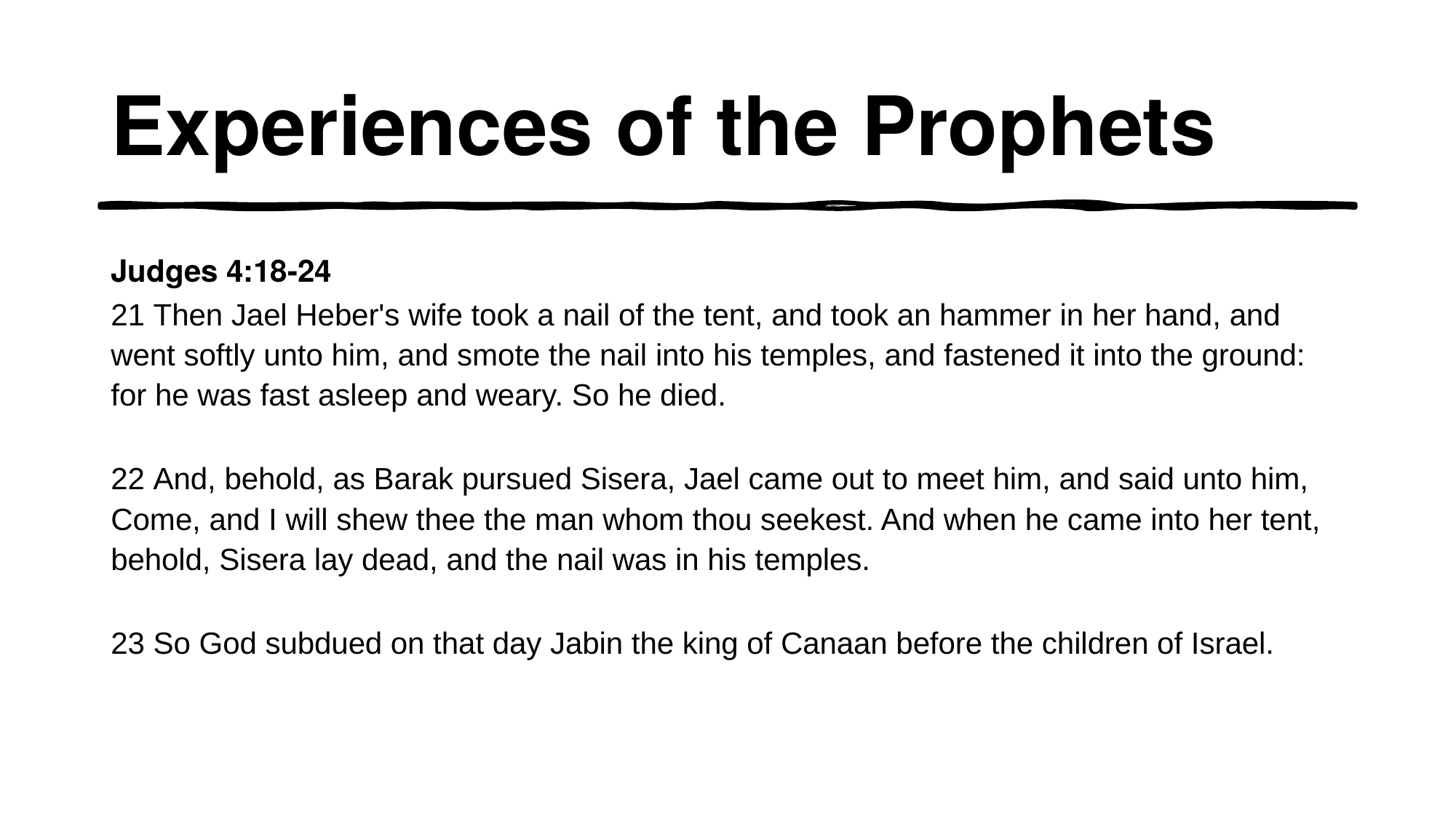

# Experiences of the Prophets
Judges 4:18-24
21 Then Jael Heber's wife took a nail of the tent, and took an hammer in her hand, and went softly unto him, and smote the nail into his temples, and fastened it into the ground: for he was fast asleep and weary. So he died.
22 And, behold, as Barak pursued Sisera, Jael came out to meet him, and said unto him, Come, and I will shew thee the man whom thou seekest. And when he came into her tent, behold, Sisera lay dead, and the nail was in his temples.
23 So God subdued on that day Jabin the king of Canaan before the children of Israel.